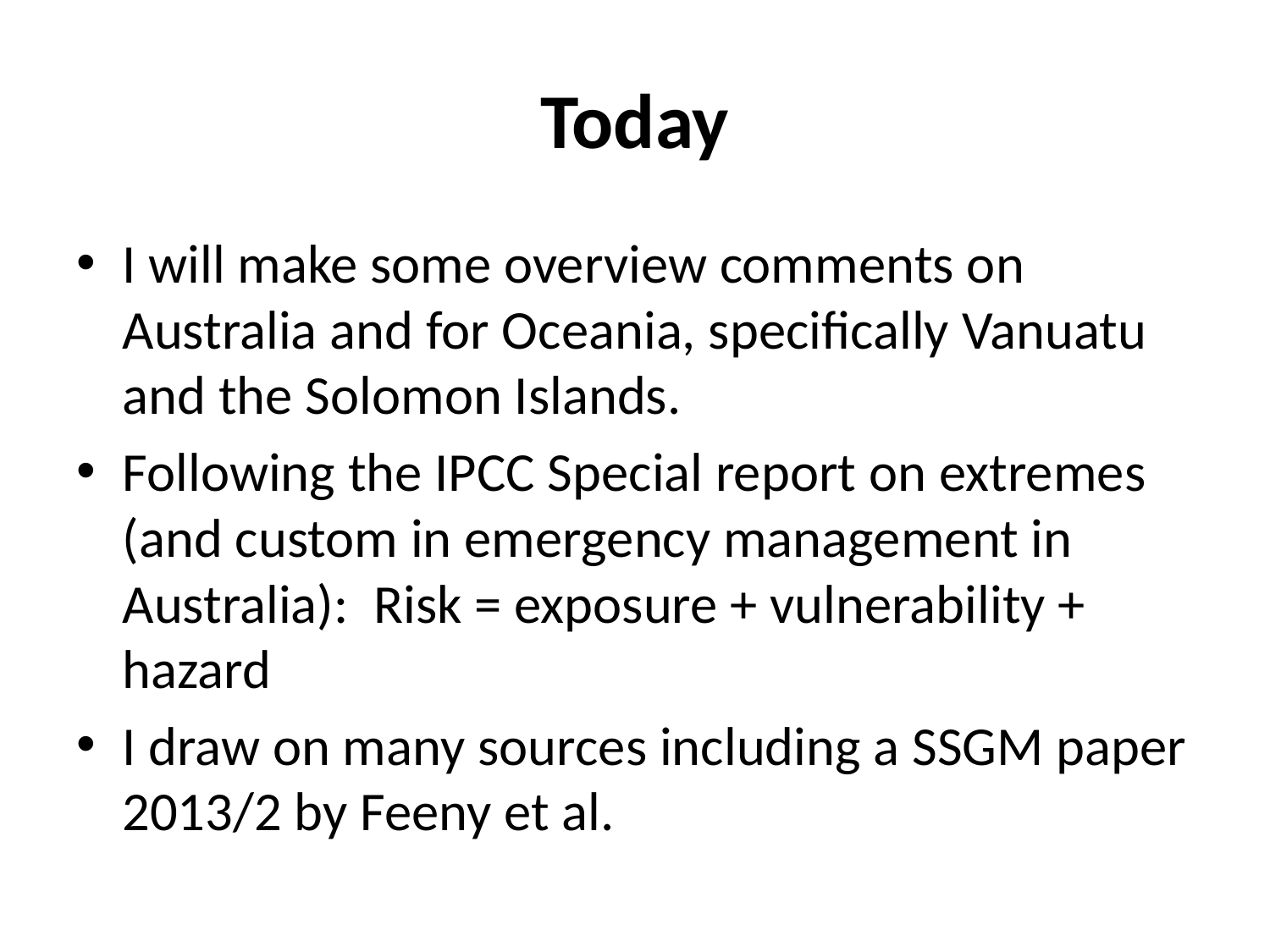

# Today
I will make some overview comments on Australia and for Oceania, specifically Vanuatu and the Solomon Islands.
Following the IPCC Special report on extremes (and custom in emergency management in Australia):  Risk = exposure + vulnerability + hazard
I draw on many sources including a SSGM paper 2013/2 by Feeny et al.